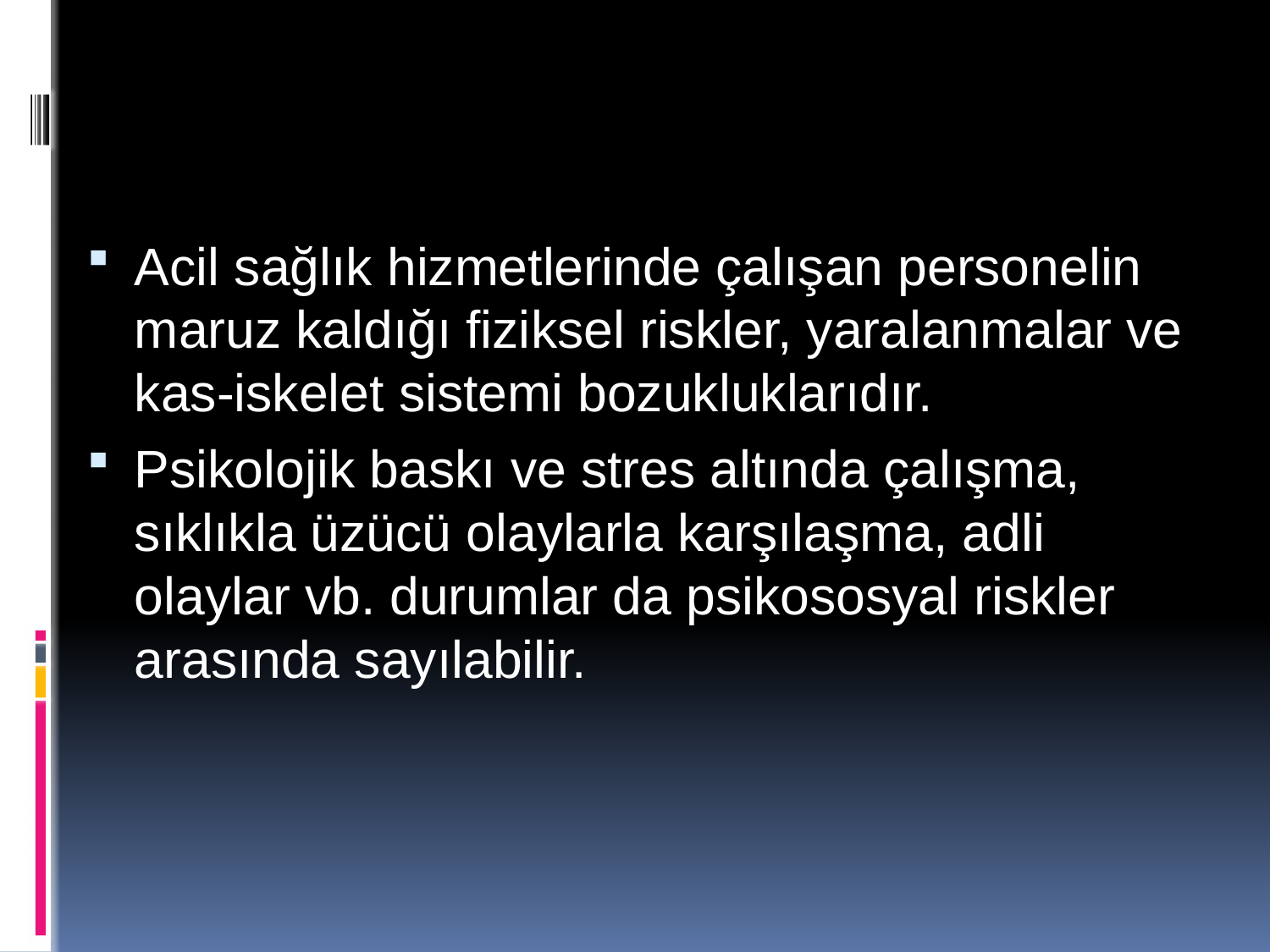

Acil sağlık hizmetlerinde çalışan personelin maruz kaldığı fiziksel riskler, yaralanmalar ve kas-iskelet sistemi bozukluklarıdır.
Psikolojik baskı ve stres altında çalışma, sıklıkla üzücü olaylarla karşılaşma, adli olaylar vb. durumlar da psikososyal riskler arasında sayılabilir.